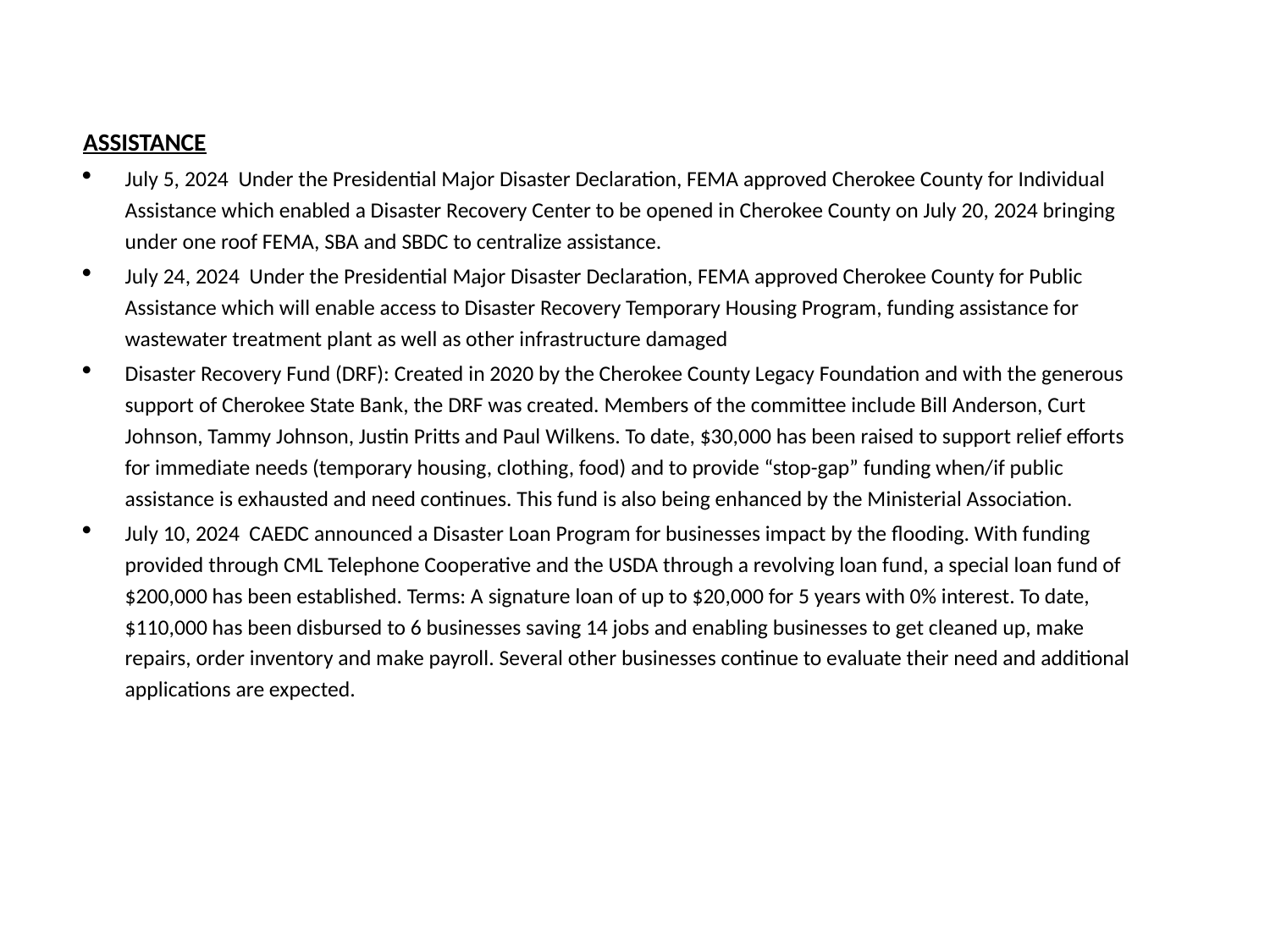

ASSISTANCE
July 5, 2024  Under the Presidential Major Disaster Declaration, FEMA approved Cherokee County for Individual Assistance which enabled a Disaster Recovery Center to be opened in Cherokee County on July 20, 2024 bringing under one roof FEMA, SBA and SBDC to centralize assistance.
July 24, 2024  Under the Presidential Major Disaster Declaration, FEMA approved Cherokee County for Public Assistance which will enable access to Disaster Recovery Temporary Housing Program, funding assistance for wastewater treatment plant as well as other infrastructure damaged
Disaster Recovery Fund (DRF): Created in 2020 by the Cherokee County Legacy Foundation and with the generous support of Cherokee State Bank, the DRF was created. Members of the committee include Bill Anderson, Curt Johnson, Tammy Johnson, Justin Pritts and Paul Wilkens. To date, $30,000 has been raised to support relief efforts for immediate needs (temporary housing, clothing, food) and to provide “stop-gap” funding when/if public assistance is exhausted and need continues. This fund is also being enhanced by the Ministerial Association.
July 10, 2024  CAEDC announced a Disaster Loan Program for businesses impact by the flooding. With funding provided through CML Telephone Cooperative and the USDA through a revolving loan fund, a special loan fund of $200,000 has been established. Terms: A signature loan of up to $20,000 for 5 years with 0% interest. To date, $110,000 has been disbursed to 6 businesses saving 14 jobs and enabling businesses to get cleaned up, make repairs, order inventory and make payroll. Several other businesses continue to evaluate their need and additional applications are expected.